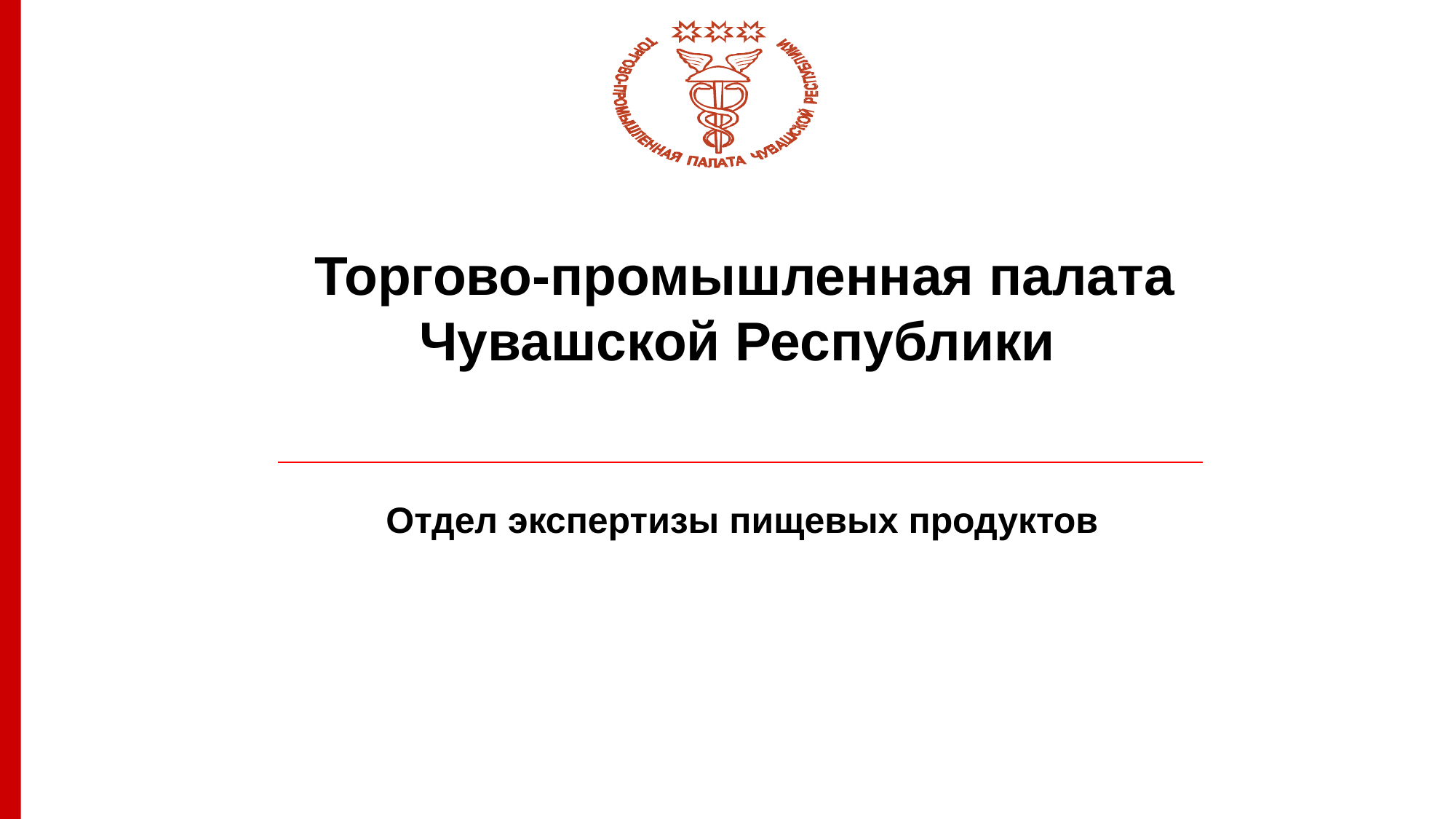

# Торгово-промышленная палата Чувашской Республики
Отдел экспертизы пищевых продуктов